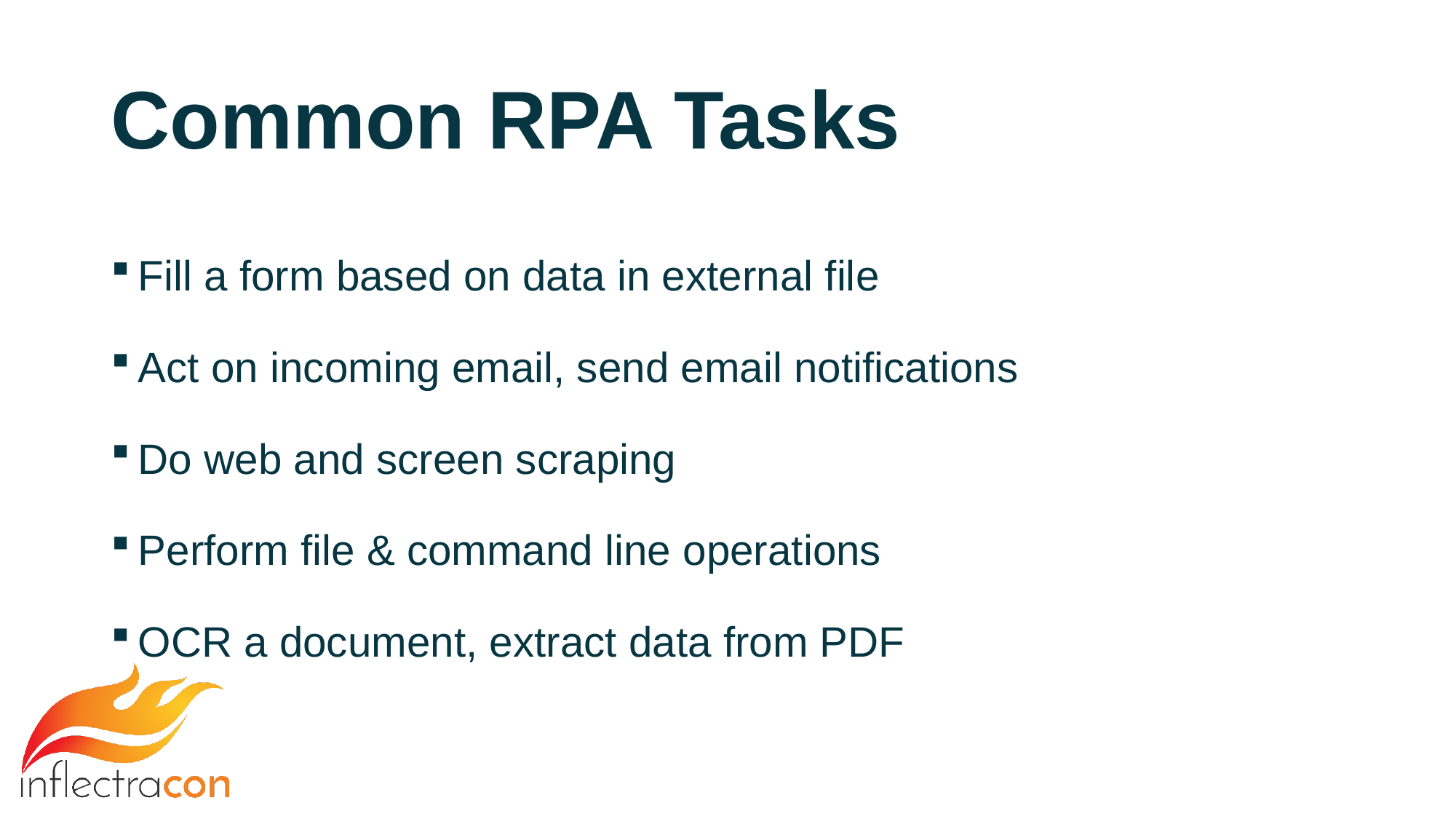

# Common RPA Tasks
Fill a form based on data in external file
Act on incoming email, send email notifications
Do web and screen scraping
Perform file & command line operations
OCR a document, extract data from PDF